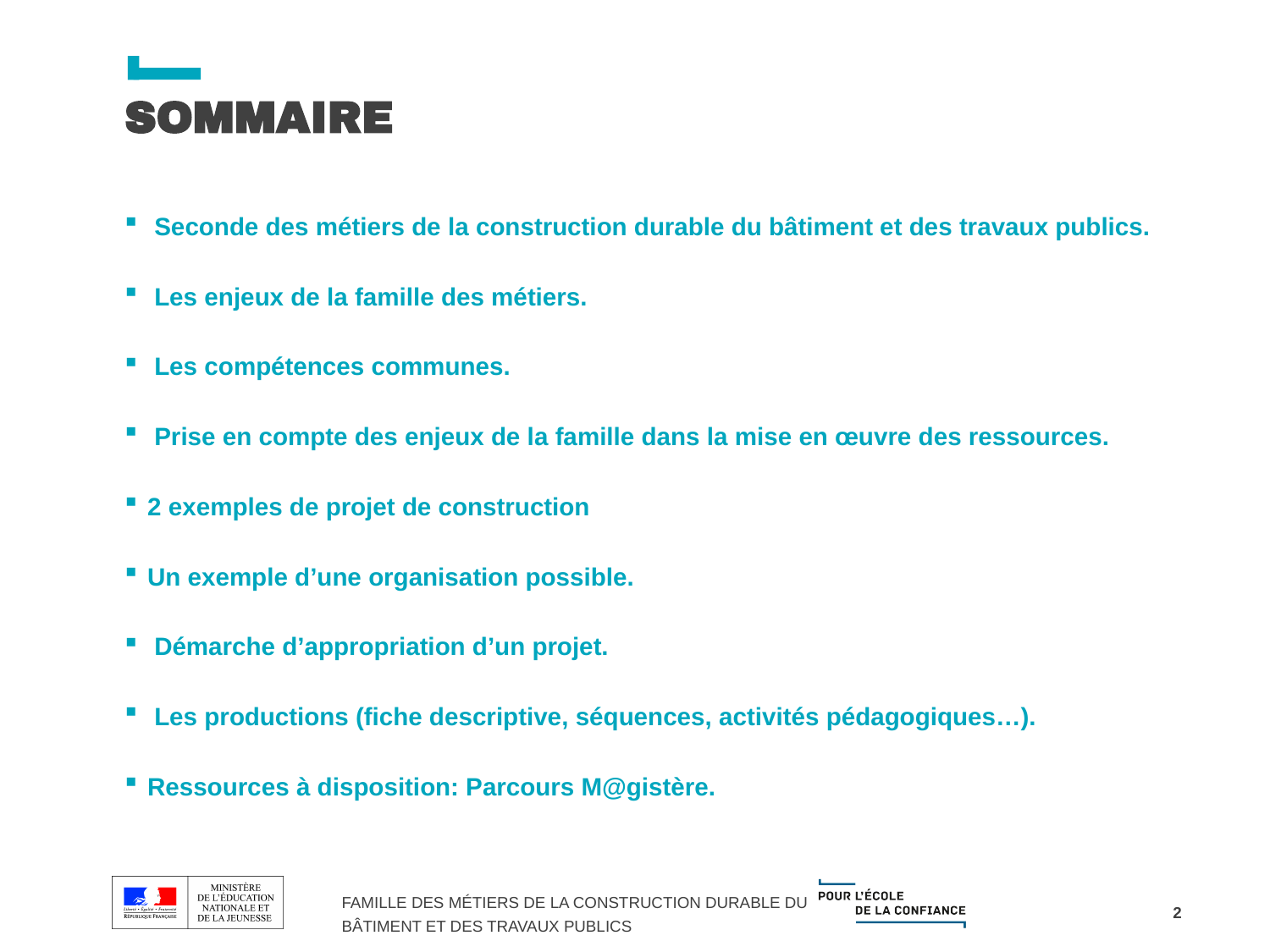

# SOMMAIRE

 Seconde des métiers de la construction durable du bâtiment et des travaux publics.

 Les enjeux de la famille des métiers.

 Les compétences communes.

 Prise en compte des enjeux de la famille dans la mise en œuvre des ressources.

2 exemples de projet de construction

Un exemple d’une organisation possible.

 Démarche d’appropriation d’un projet.

 Les productions (fiche descriptive, séquences, activités pédagogiques…).

Ressources à disposition: Parcours M@gistère.

2